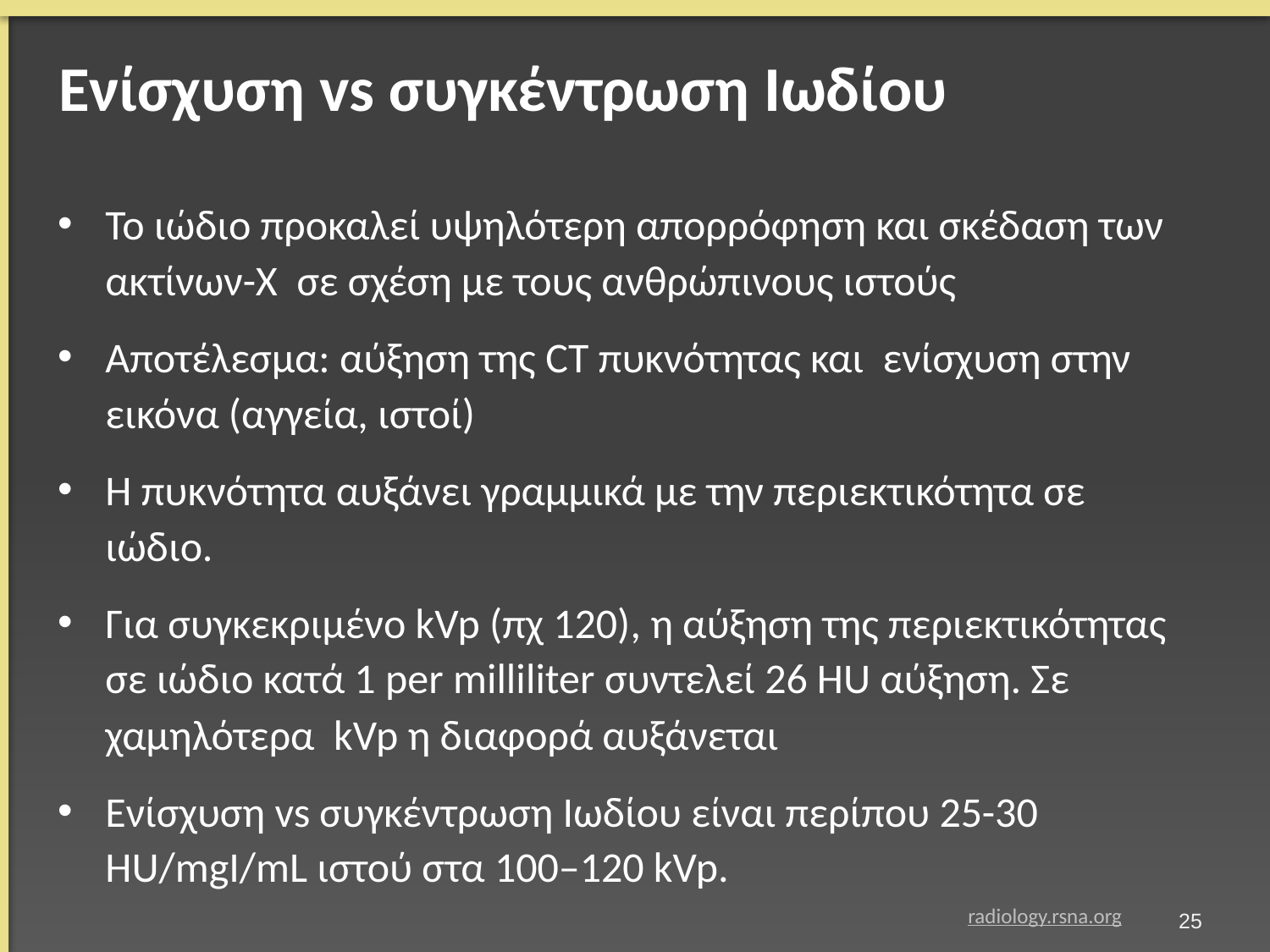

# Ενίσχυση vs συγκέντρωση Ιωδίου
Το ιώδιο προκαλεί υψηλότερη απορρόφηση και σκέδαση των ακτίνων-Χ  σε σχέση με τους ανθρώπινους ιστούς
Αποτέλεσμα: αύξηση της CT πυκνότητας και  ενίσχυση στην εικόνα (αγγεία, ιστοί)
Η πυκνότητα αυξάνει γραμμικά με την περιεκτικότητα σε ιώδιο.
Για συγκεκριμένο kVp (πχ 120), η αύξηση της περιεκτικότητας σε ιώδιο κατά 1 per milliliter συντελεί 26 HU αύξηση. Σε χαμηλότερα  kVp η διαφορά αυξάνεται
Ενίσχυση vs συγκέντρωση Ιωδίου είναι περίπου 25-30 HU/mgΙ/mL ιστού στα 100–120 kVp.
25
radiology.rsna.org